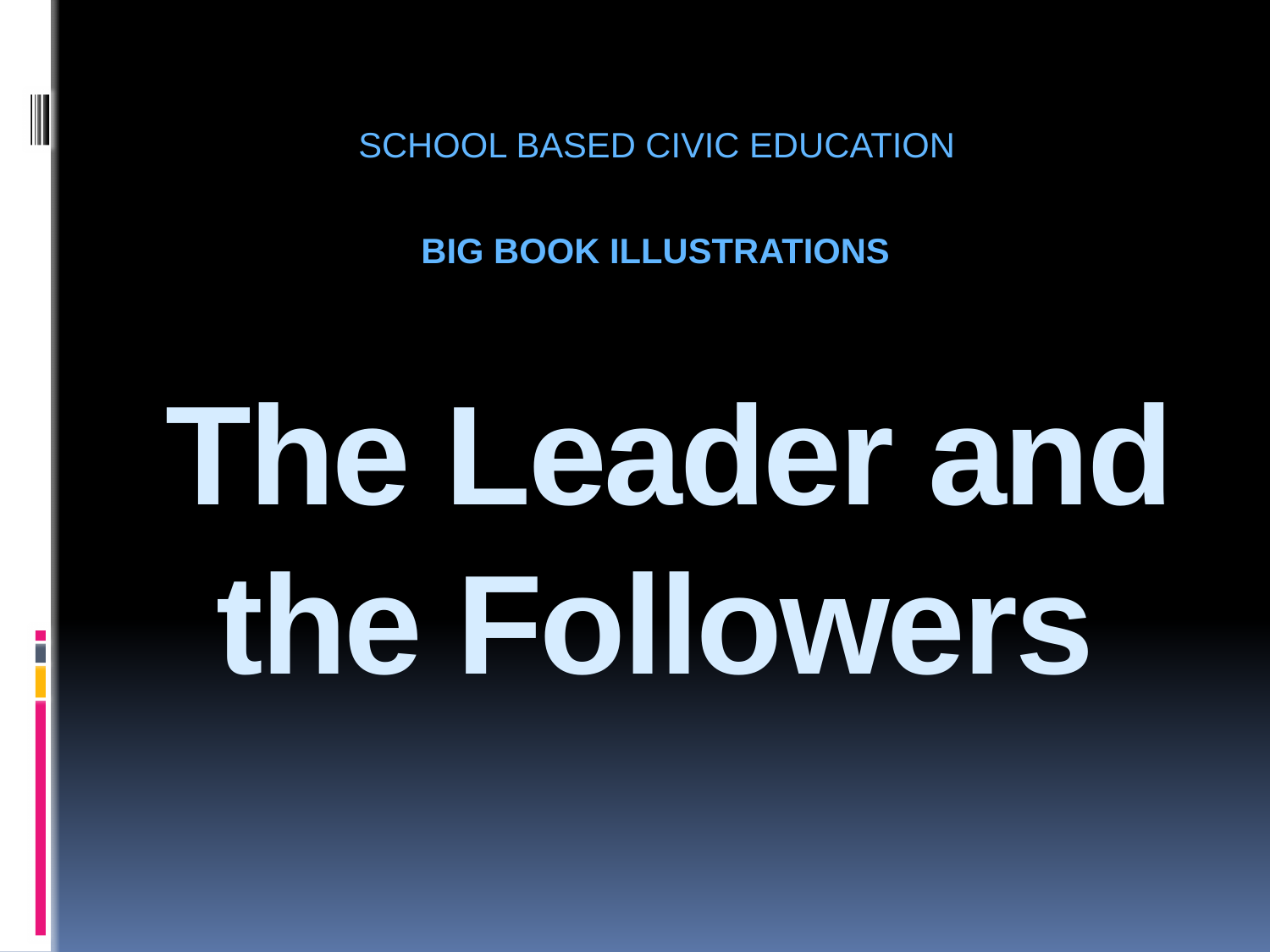

SCHOOL BASED CIVIC EDUCATION

# BIG BOOK ILLUSTRATIONS The Leader and the Followers